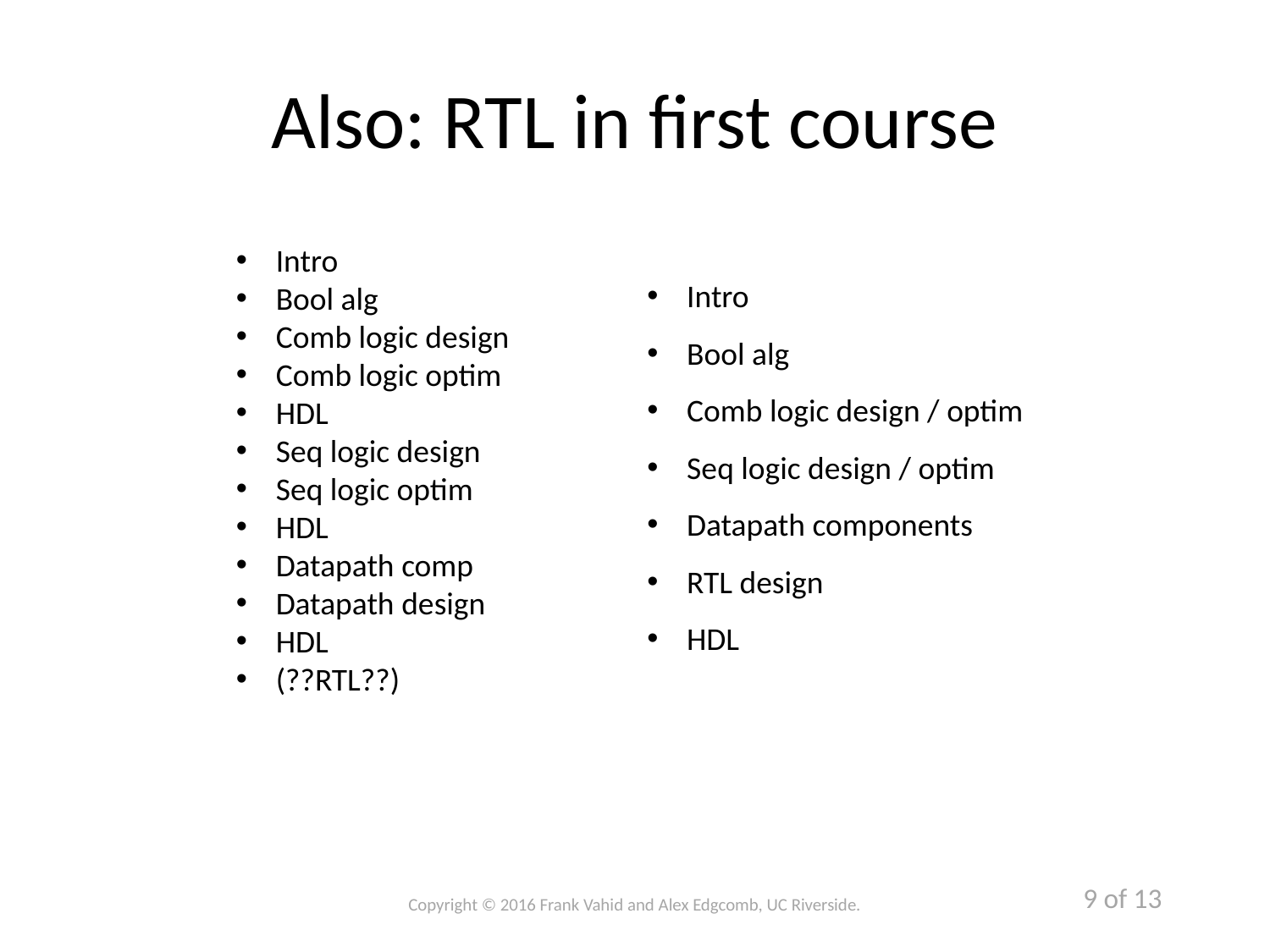

# Also: RTL in first course
Intro
Bool alg
Comb logic design
Comb logic optim
HDL
Seq logic design
Seq logic optim
HDL
Datapath comp
Datapath design
HDL
(??RTL??)
Intro
Bool alg
Comb logic design / optim
Seq logic design / optim
Datapath components
RTL design
HDL
9 of 13
Copyright © 2016 Frank Vahid and Alex Edgcomb, UC Riverside.